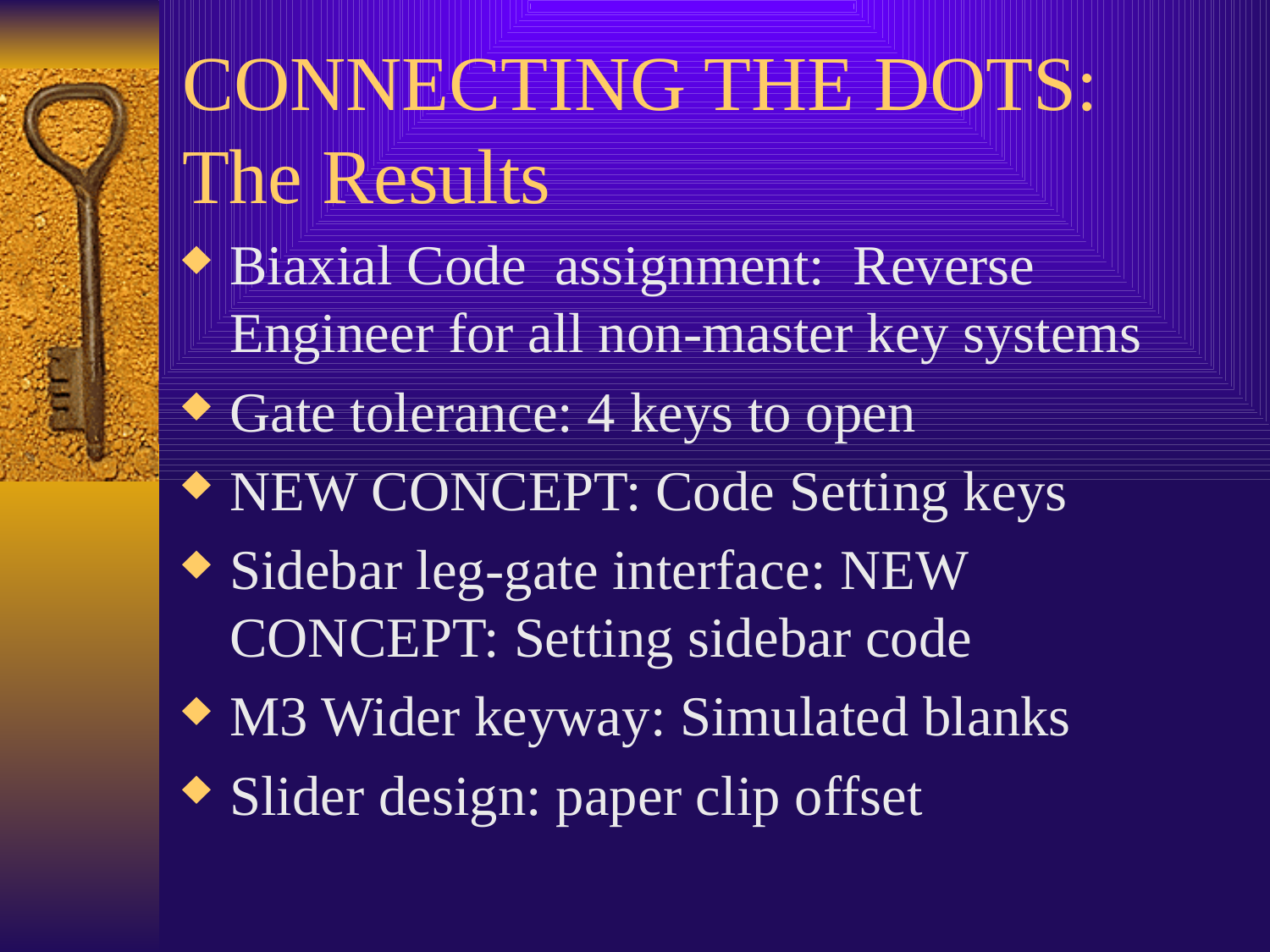

# CONNECTING THE DOTS: The Results
Biaxial Code  assignment:  Reverse Engineer for all non-master key systems
Gate tolerance: 4 keys to open
NEW CONCEPT: Code Setting keys
Sidebar leg-gate interface: NEW CONCEPT: Setting sidebar code
M3 Wider keyway: Simulated blanks
Slider design: paper clip offset